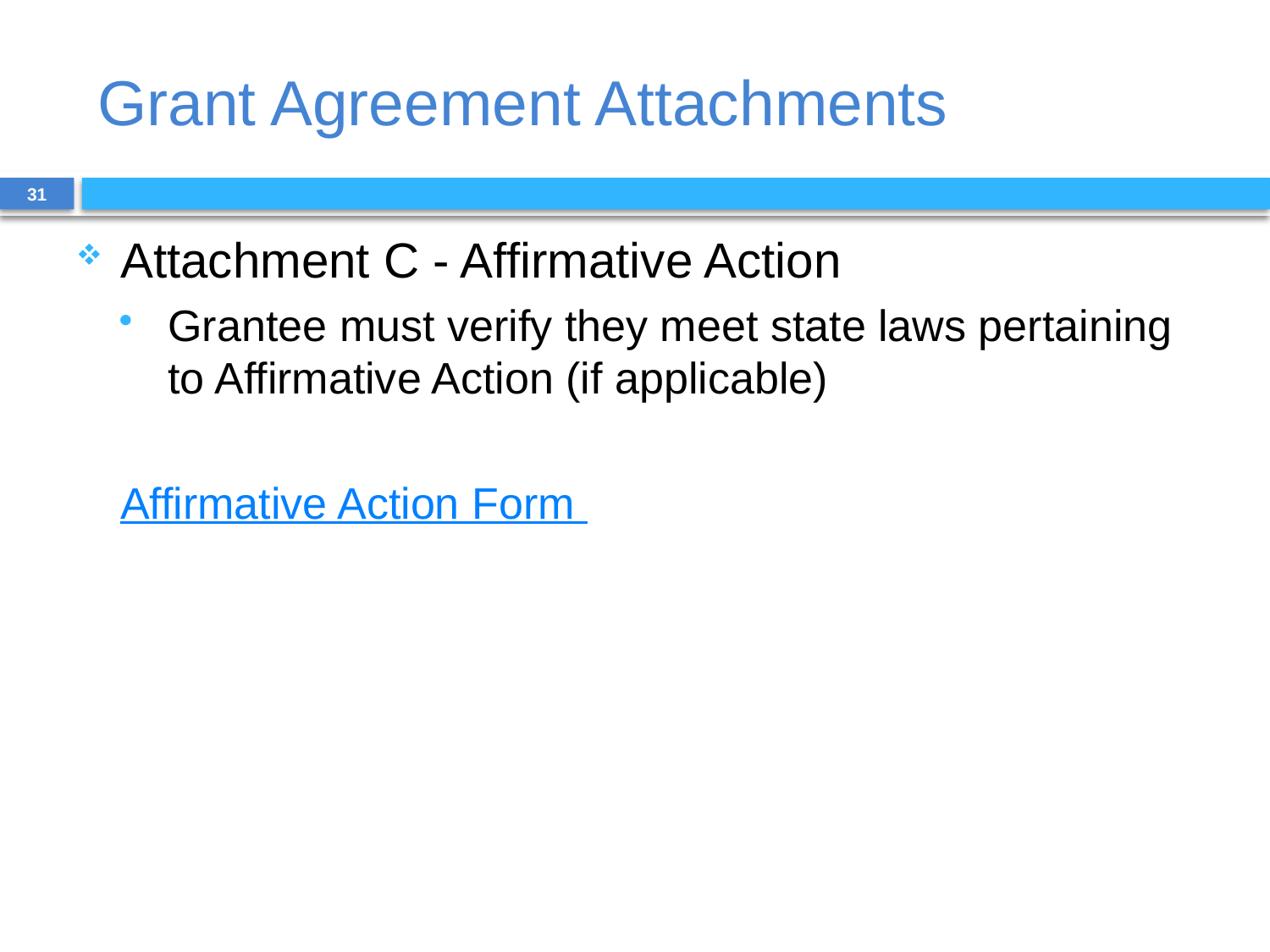

# Grant Agreement Attachments
31
Attachment C - Affirmative Action
Grantee must verify they meet state laws pertaining to Affirmative Action (if applicable)

Affirmative Action Form